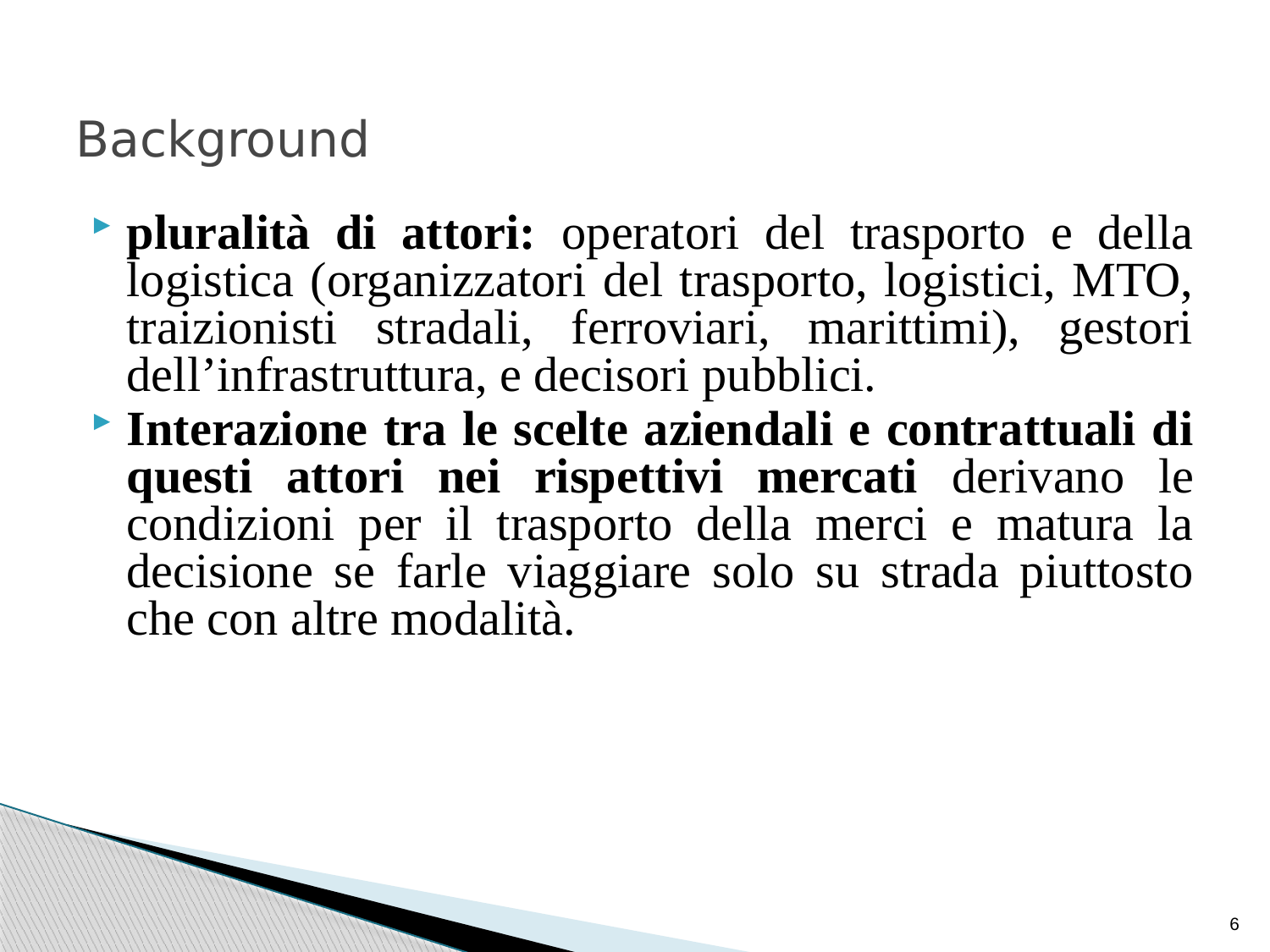

# Background
pluralità di attori: operatori del trasporto e della logistica (organizzatori del trasporto, logistici, MTO, traizionisti stradali, ferroviari, marittimi), gestori dell’infrastruttura, e decisori pubblici.
Interazione tra le scelte aziendali e contrattuali di questi attori nei rispettivi mercati derivano le condizioni per il trasporto della merci e matura la decisione se farle viaggiare solo su strada piuttosto che con altre modalità.
6